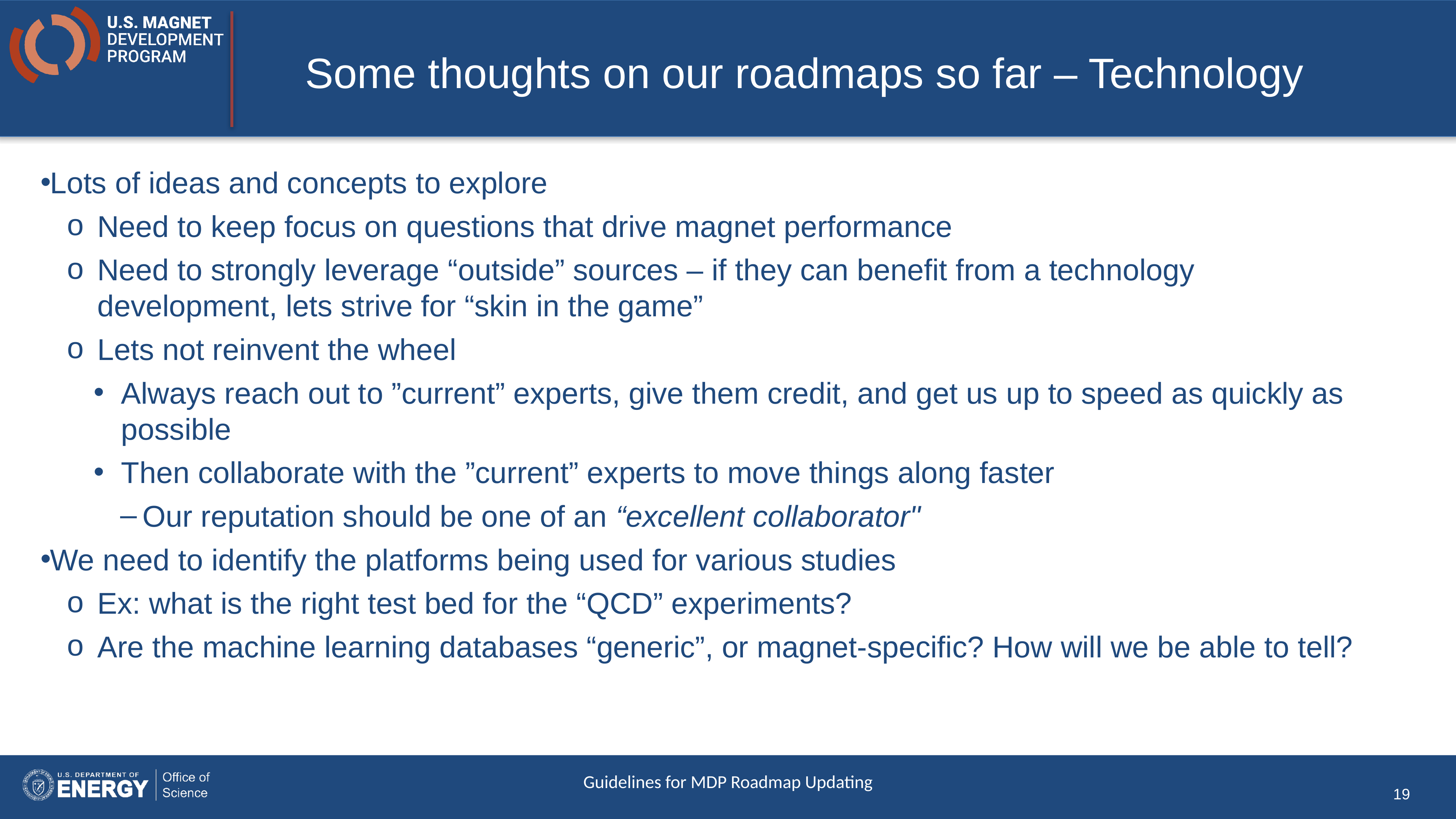

# Some thoughts on our roadmaps so far – Technology
Lots of ideas and concepts to explore
Need to keep focus on questions that drive magnet performance
Need to strongly leverage “outside” sources – if they can benefit from a technology development, lets strive for “skin in the game”
Lets not reinvent the wheel
Always reach out to ”current” experts, give them credit, and get us up to speed as quickly as possible
Then collaborate with the ”current” experts to move things along faster
Our reputation should be one of an “excellent collaborator"
We need to identify the platforms being used for various studies
Ex: what is the right test bed for the “QCD” experiments?
Are the machine learning databases “generic”, or magnet-specific? How will we be able to tell?
Guidelines for MDP Roadmap Updating
19